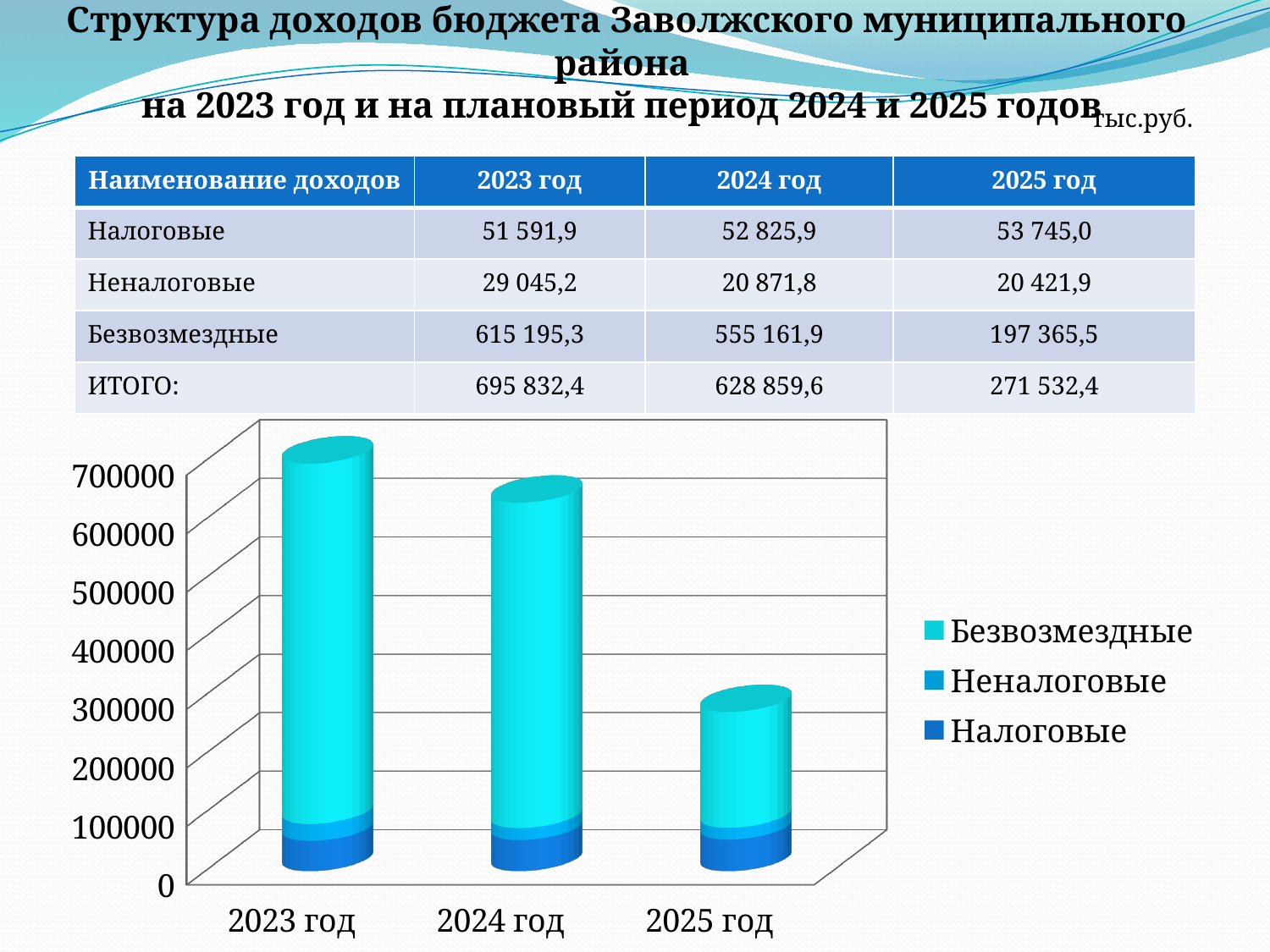

# Структура доходов бюджета Заволжского муниципального района на 2023 год и на плановый период 2024 и 2025 годов
тыс.руб.
| Наименование доходов | 2023 год | 2024 год | 2025 год |
| --- | --- | --- | --- |
| Налоговые | 51 591,9 | 52 825,9 | 53 745,0 |
| Неналоговые | 29 045,2 | 20 871,8 | 20 421,9 |
| Безвозмездные | 615 195,3 | 555 161,9 | 197 365,5 |
| ИТОГО: | 695 832,4 | 628 859,6 | 271 532,4 |

[unsupported chart]